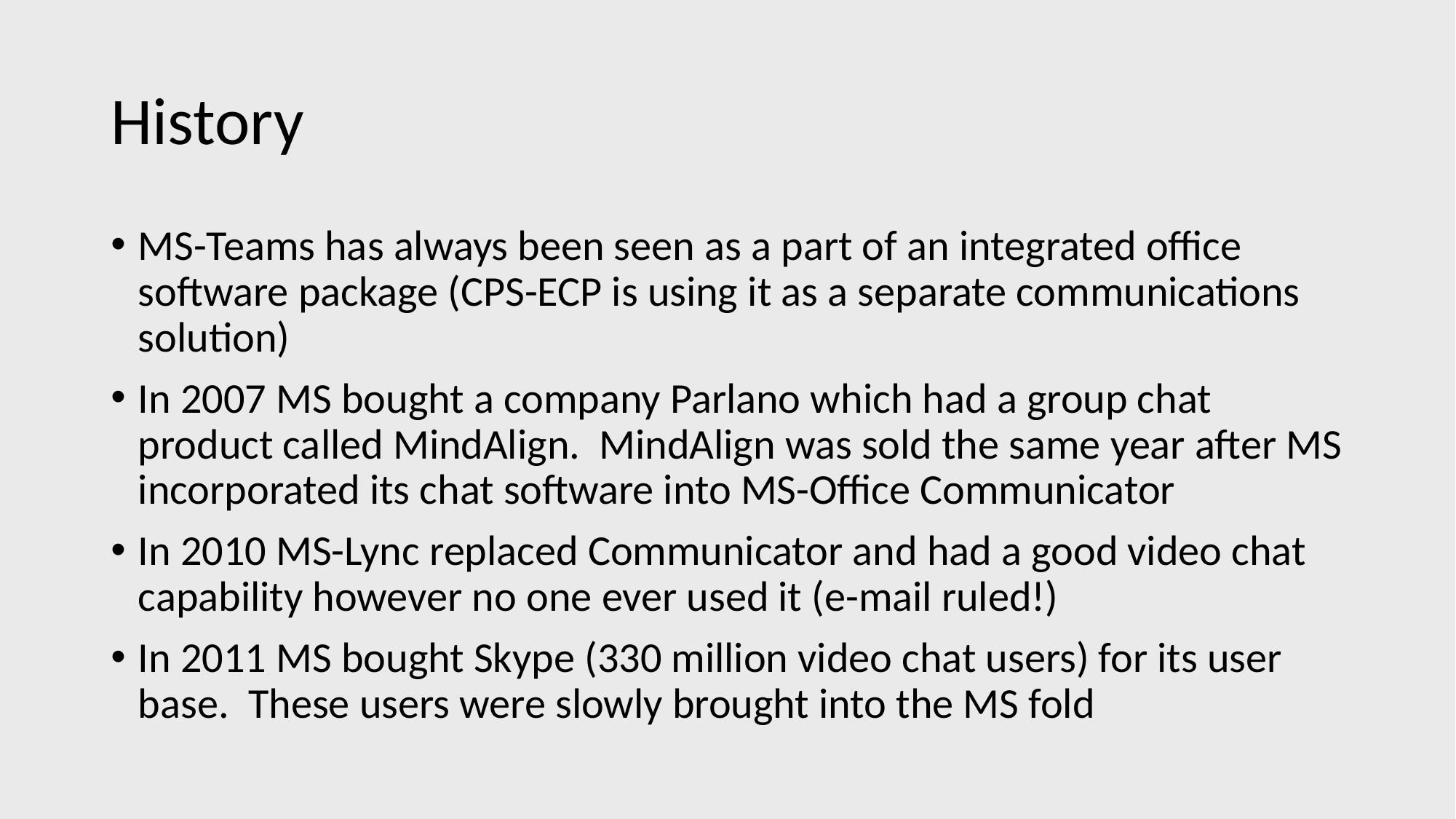

# History
MS-Teams has always been seen as a part of an integrated office software package (CPS-ECP is using it as a separate communications solution)
In 2007 MS bought a company Parlano which had a group chat product called MindAlign.  MindAlign was sold the same year after MS incorporated its chat software into MS-Office Communicator
In 2010 MS-Lync replaced Communicator and had a good video chat capability however no one ever used it (e-mail ruled!)
In 2011 MS bought Skype (330 million video chat users) for its user base.  These users were slowly brought into the MS fold